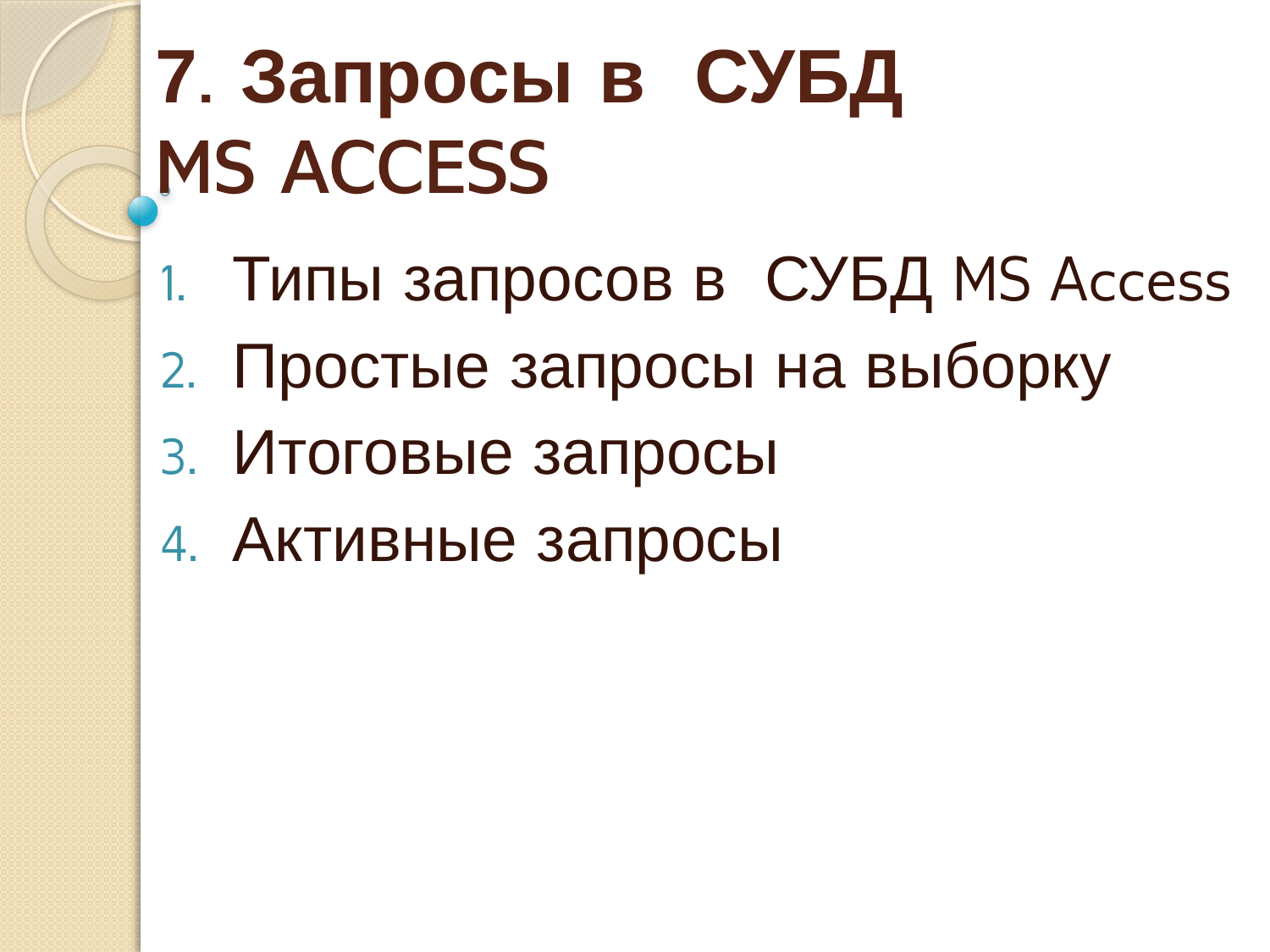

# 7. Запросы в  СУБД MS ACCESS
Типы запросов в  СУБД MS Access
Простые запросы на выборку
Итоговые запросы
Активные запросы